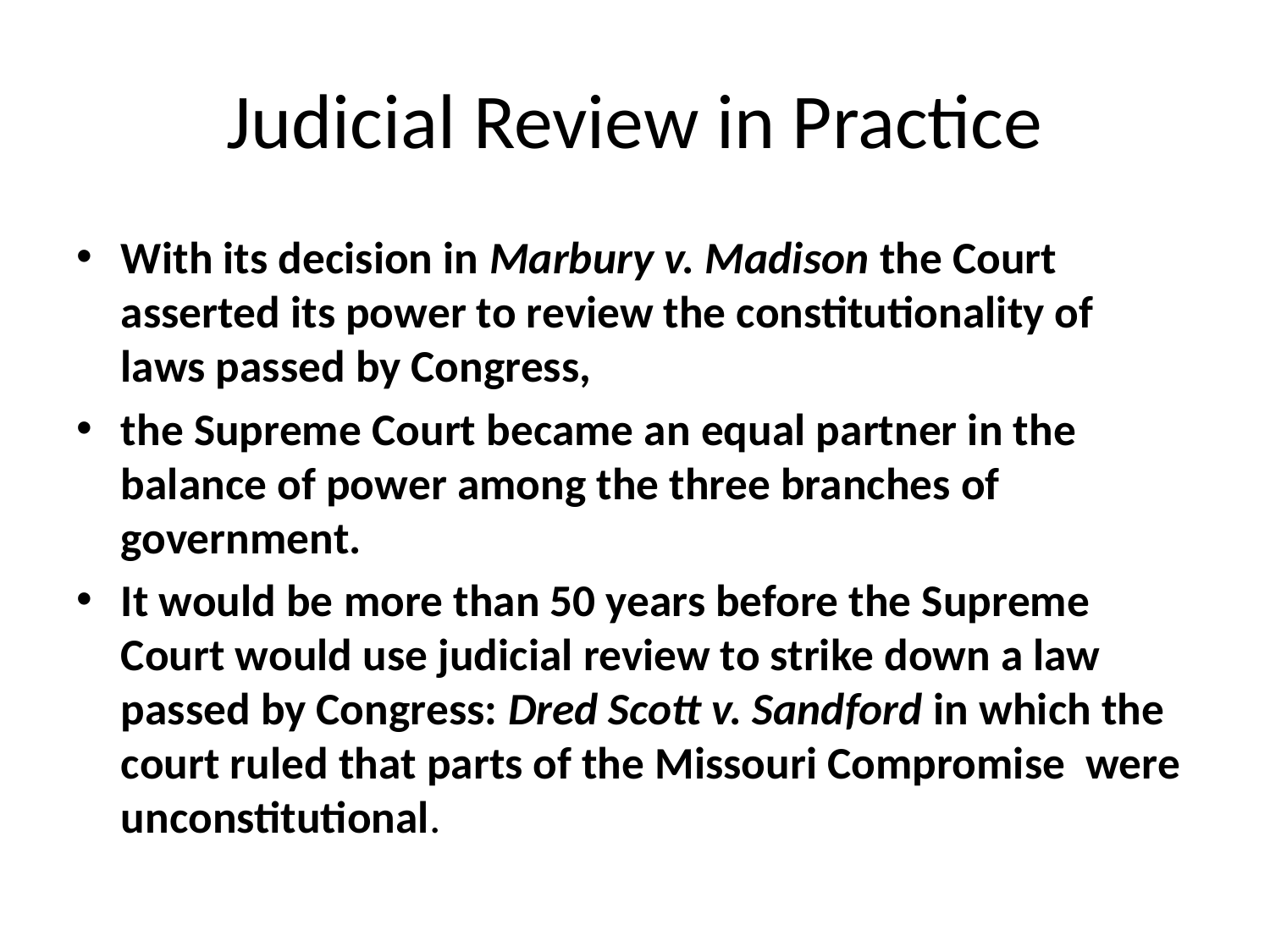

# Judicial Review in Practice
With its decision in Marbury v. Madison the Court asserted its power to review the constitutionality of  laws passed by Congress,
the Supreme Court became an equal partner in the balance of power among the three branches of government.
It would be more than 50 years before the Supreme Court would use judicial review to strike down a law passed by Congress: Dred Scott v. Sandford in which the court ruled that parts of the Missouri Compromise  were unconstitutional.